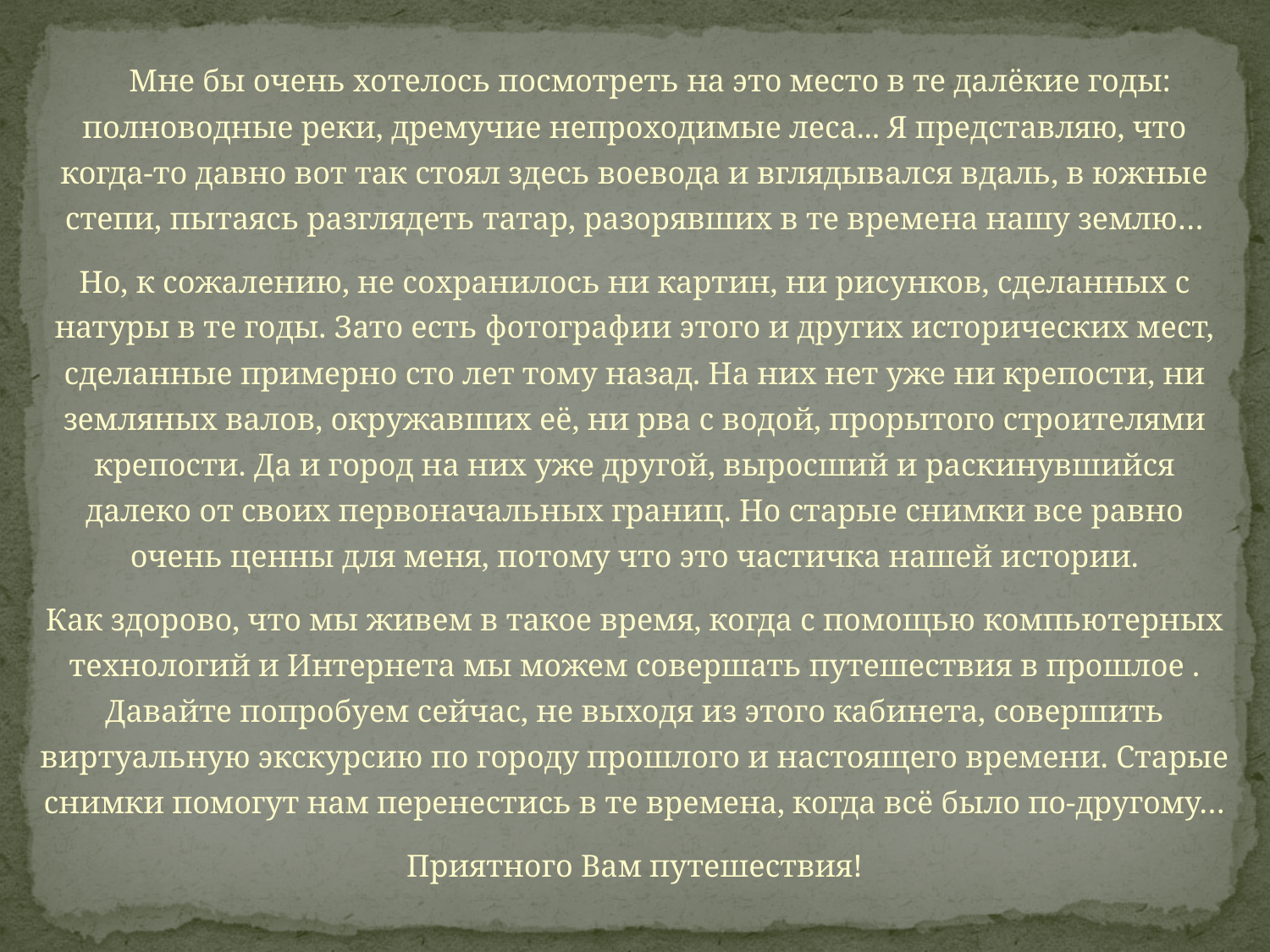

Мне бы очень хотелось посмотреть на это место в те далёкие годы: полноводные реки, дремучие непроходимые леса... Я представляю, что когда-то давно вот так стоял здесь воевода и вглядывался вдаль, в южные степи, пытаясь разглядеть татар, разорявших в те времена нашу землю…
Но, к сожалению, не сохранилось ни картин, ни рисунков, сделанных с натуры в те годы. Зато есть фотографии этого и других исторических мест, сделанные примерно сто лет тому назад. На них нет уже ни крепости, ни земляных валов, окружавших её, ни рва с водой, прорытого строителями крепости. Да и город на них уже другой, выросший и раскинувшийся далеко от своих первоначальных границ. Но старые снимки все равно очень ценны для меня, потому что это частичка нашей истории.
Как здорово, что мы живем в такое время, когда с помощью компьютерных технологий и Интернета мы можем совершать путешествия в прошлое . Давайте попробуем сейчас, не выходя из этого кабинета, совершить виртуальную экскурсию по городу прошлого и настоящего времени. Старые снимки помогут нам перенестись в те времена, когда всё было по-другому…
Приятного Вам путешествия!